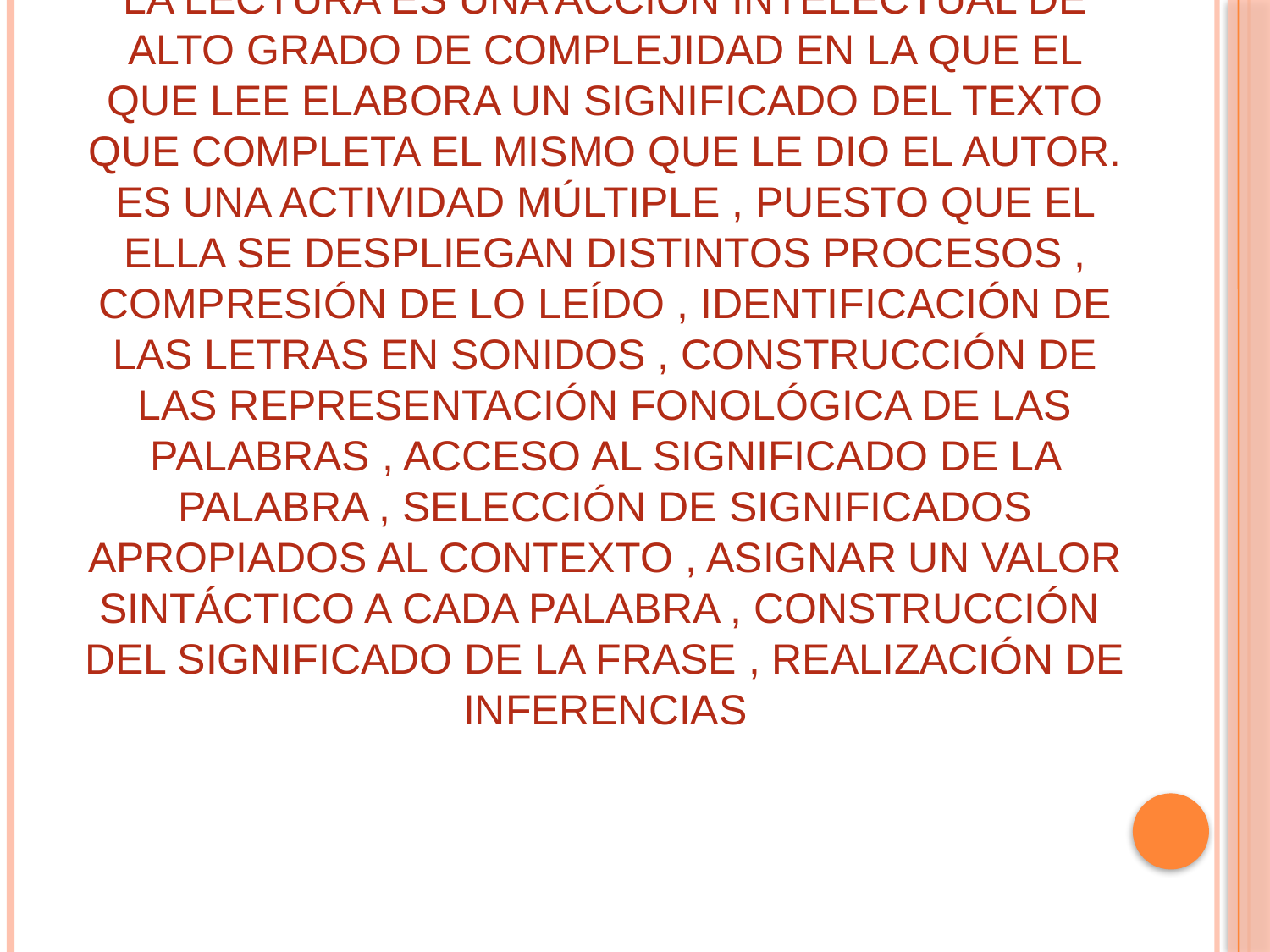

La lectura es una acción intelectual de alto grado de complejidad en la que el que lee elabora un significado del texto que completa el mismo que le dio el autor. Es una actividad múltiple , puesto que el ella se despliegan distintos procesos , compresión de lo leído , identificación de las letras en sonidos , construcción de las representación fonológica de las palabras , acceso al significado de la palabra , selección de significados apropiados al contexto , asignar un valor sintáctico a cada palabra , construcción  del significado de la frase , realización de inferencias